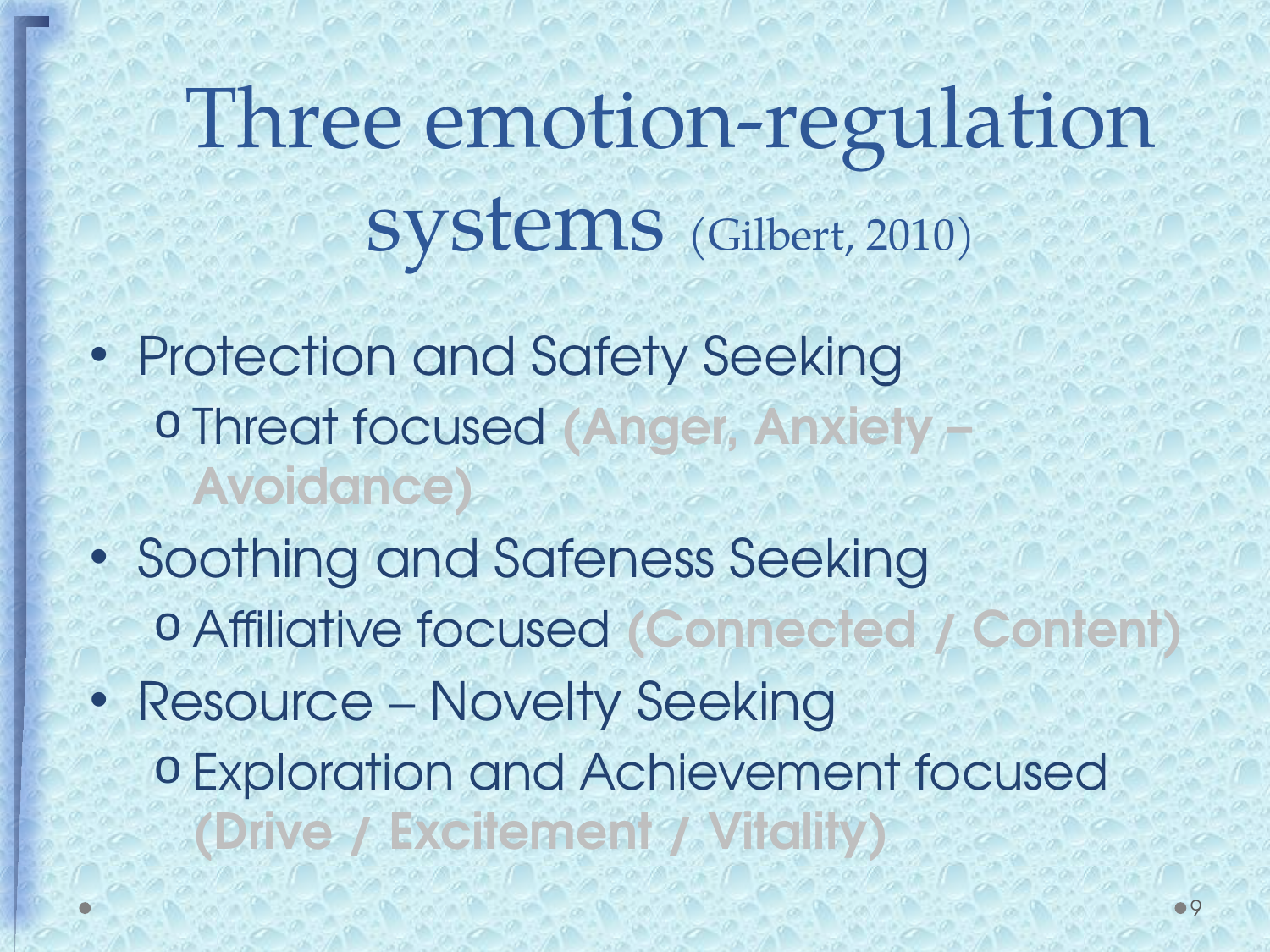

# Three emotion-regulation systems (Gilbert, 2010)
Protection and Safety Seeking
Threat focused (Anger, Anxiety – Avoidance)
Soothing and Safeness Seeking
Affiliative focused (Connected / Content)
Resource – Novelty Seeking
Exploration and Achievement focused (Drive / Excitement / Vitality)
9